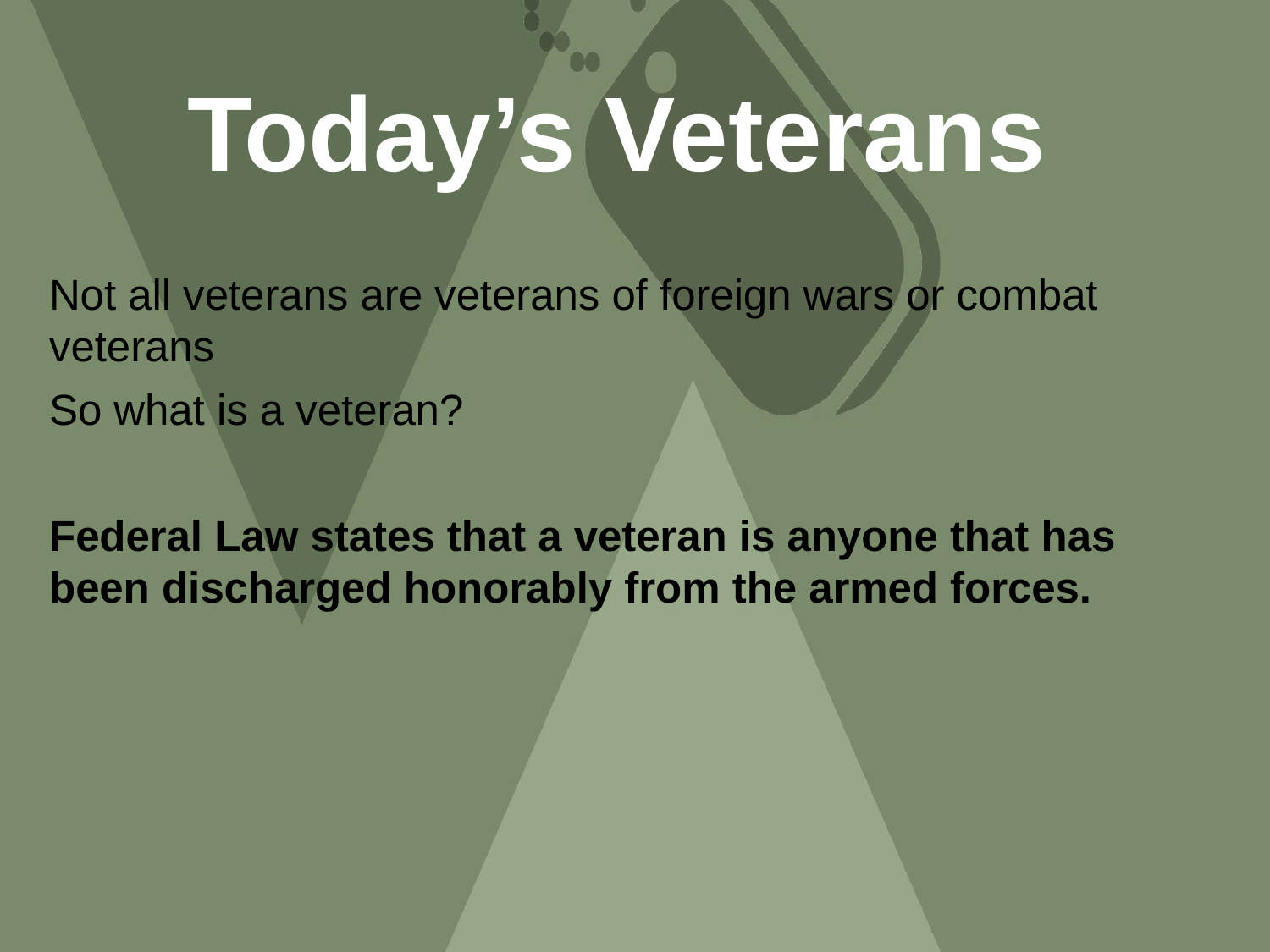

# Today’s Veterans
Not all veterans are veterans of foreign wars or combat veterans
So what is a veteran?

Federal Law states that a veteran is anyone that has been discharged honorably from the armed forces.